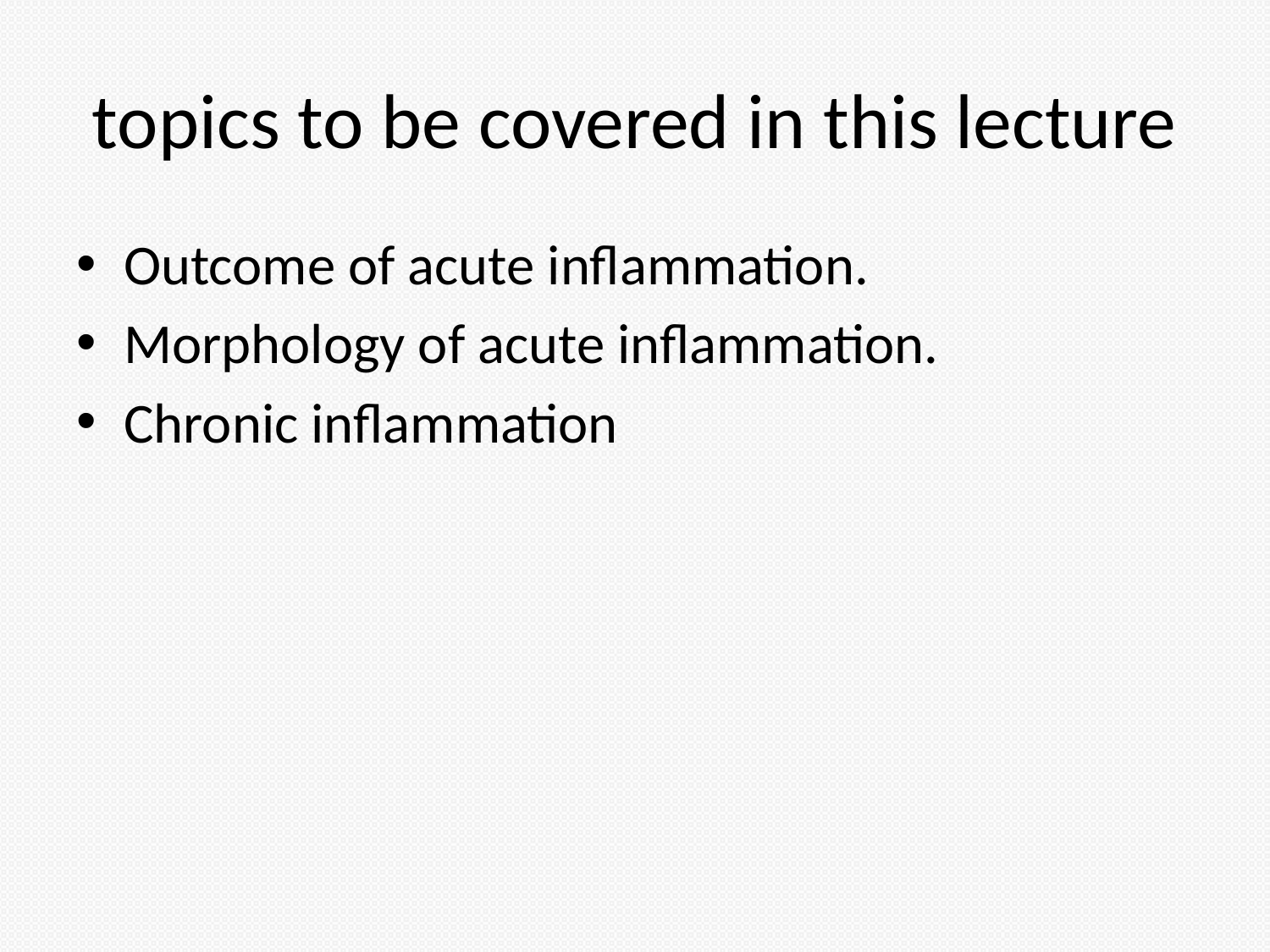

# topics to be covered in this lecture
Outcome of acute inflammation.
Morphology of acute inflammation.
Chronic inflammation